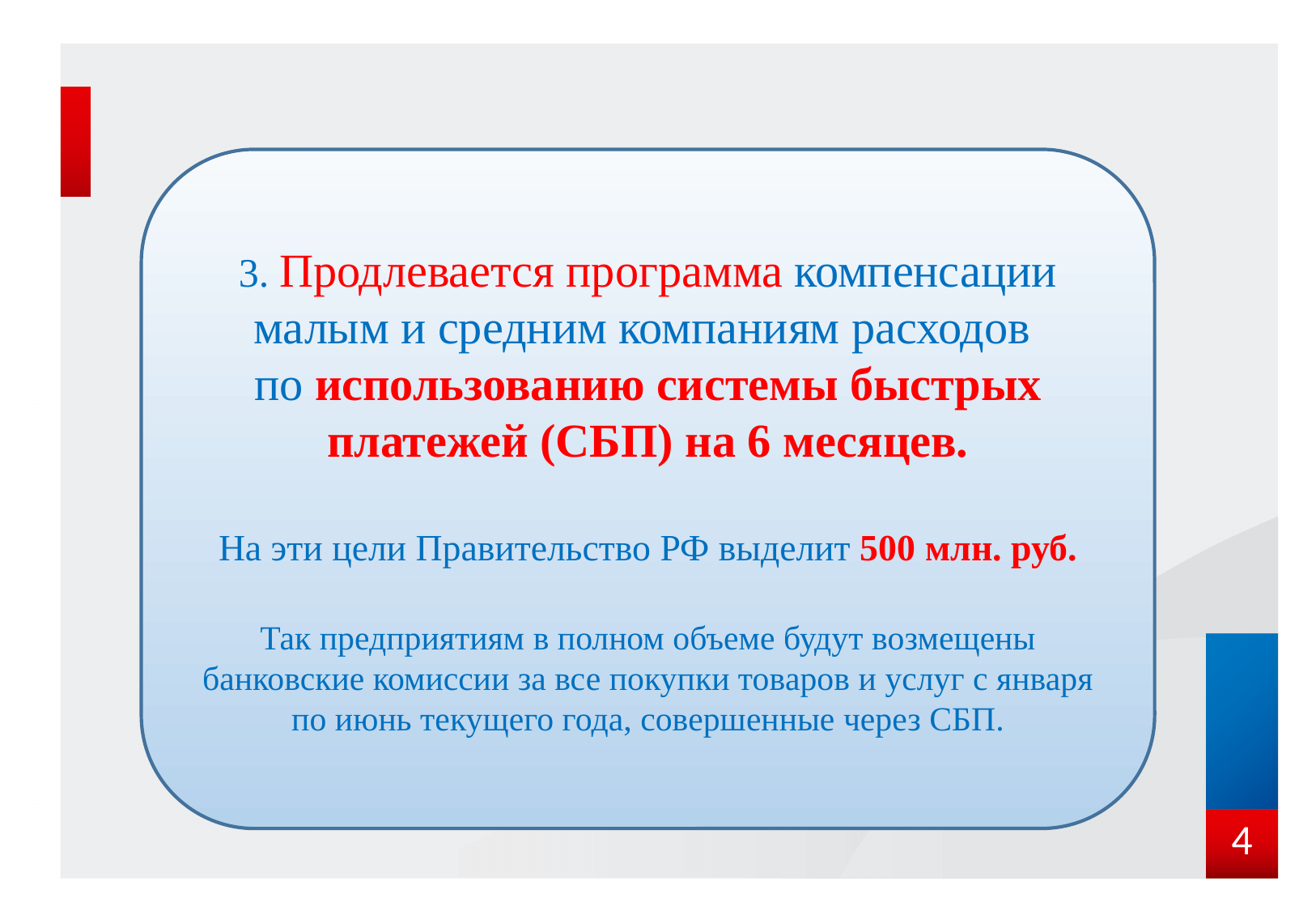

3. Продлевается программа компенсации малым и средним компаниям расходов
по использованию системы быстрых платежей (СБП) на 6 месяцев.

На эти цели Правительство РФ выделит 500 млн. руб.

Так предприятиям в полном объеме будут возмещены банковские комиссии за все покупки товаров и услуг с января по июнь текущего года, совершенные через СБП.
4